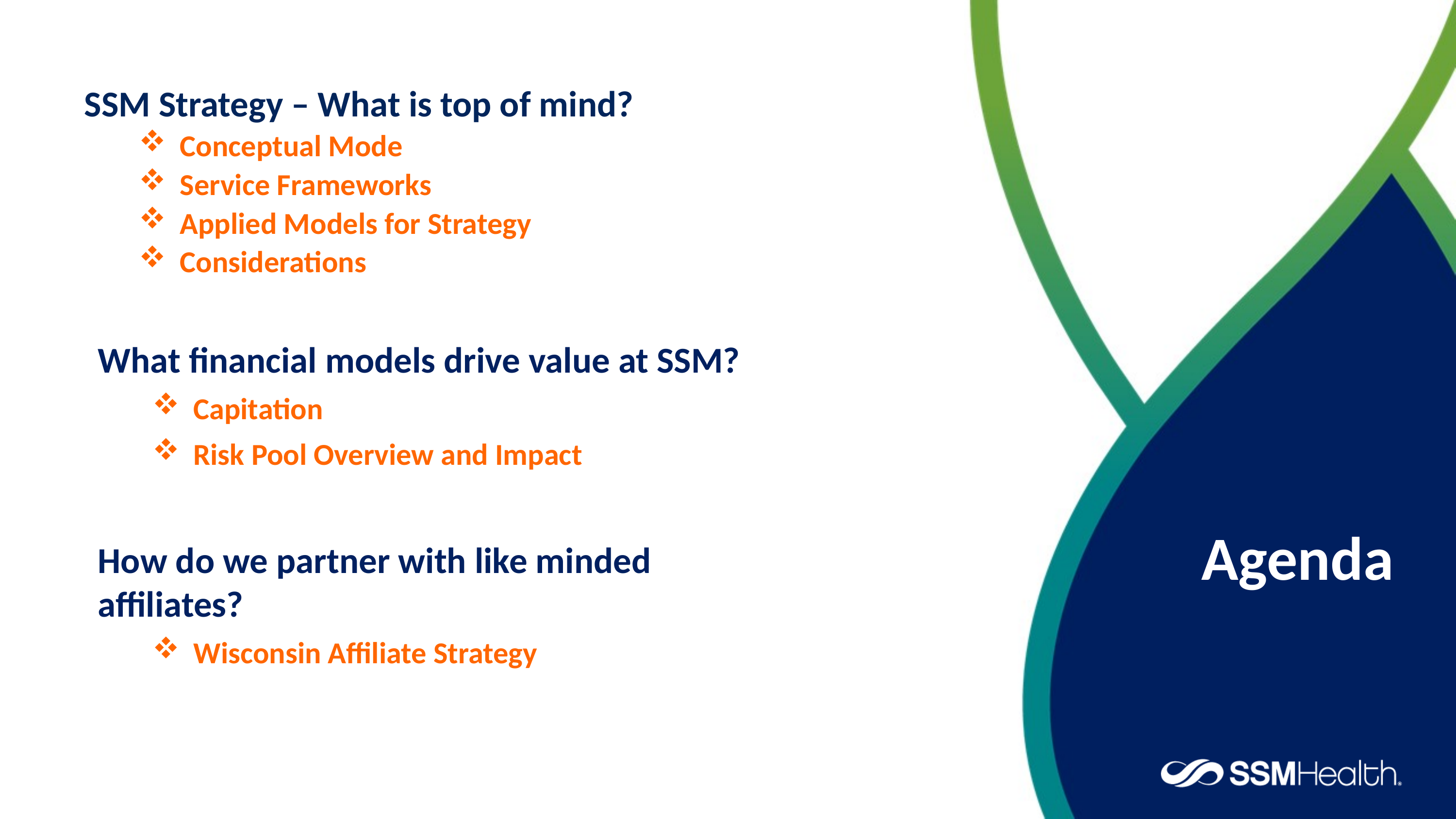

SSM Strategy – What is top of mind?
Conceptual Mode
Service Frameworks
Applied Models for Strategy
Considerations

What financial models drive value at SSM?
Capitation
Risk Pool Overview and Impact

Agenda
How do we partner with like minded affiliates?
Wisconsin Affiliate Strategy